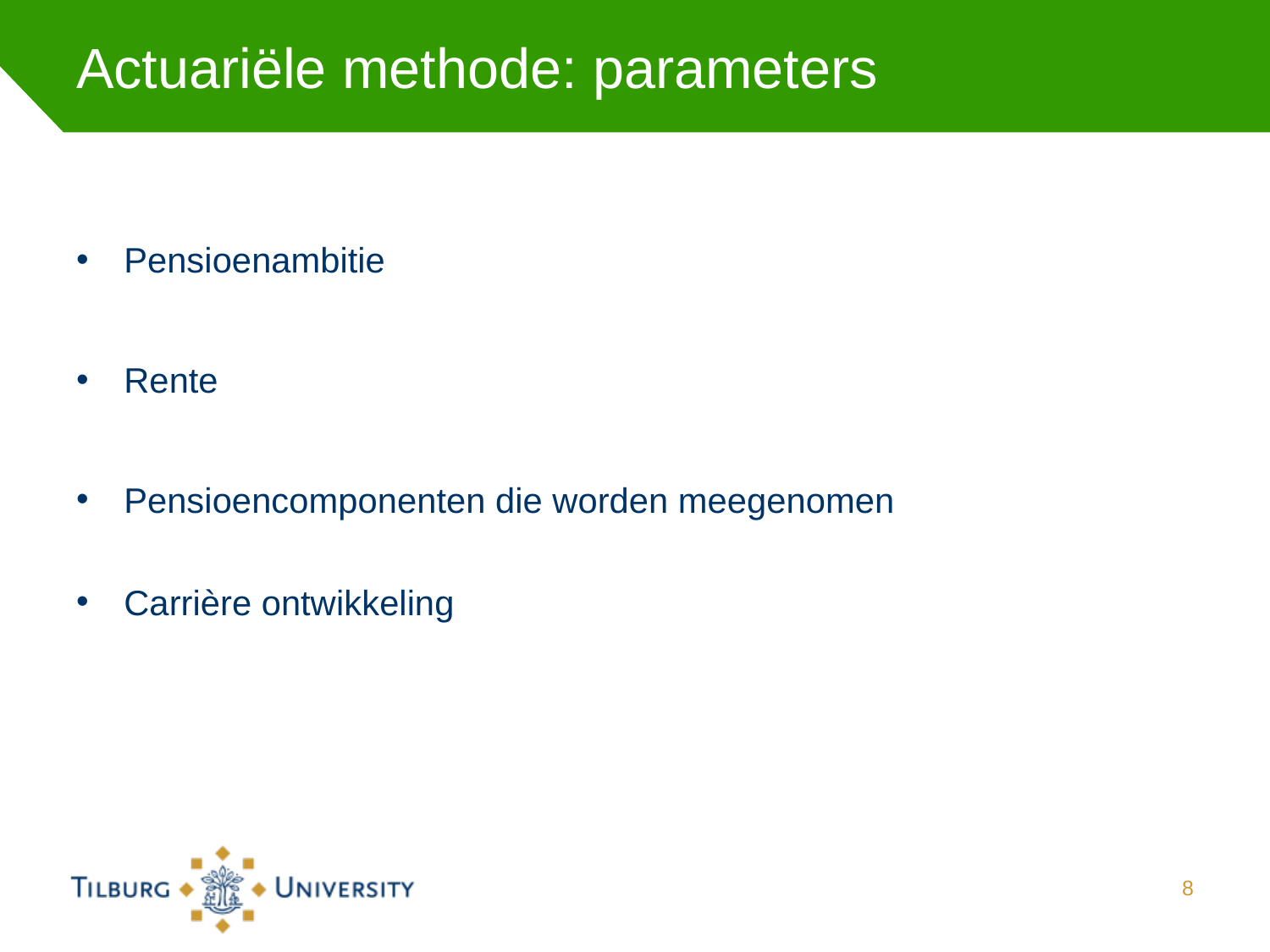

# Actuariële methode: parameters

Pensioenambitie

Rente

Pensioencomponenten die worden meegenomen
Carrière ontwikkeling

8